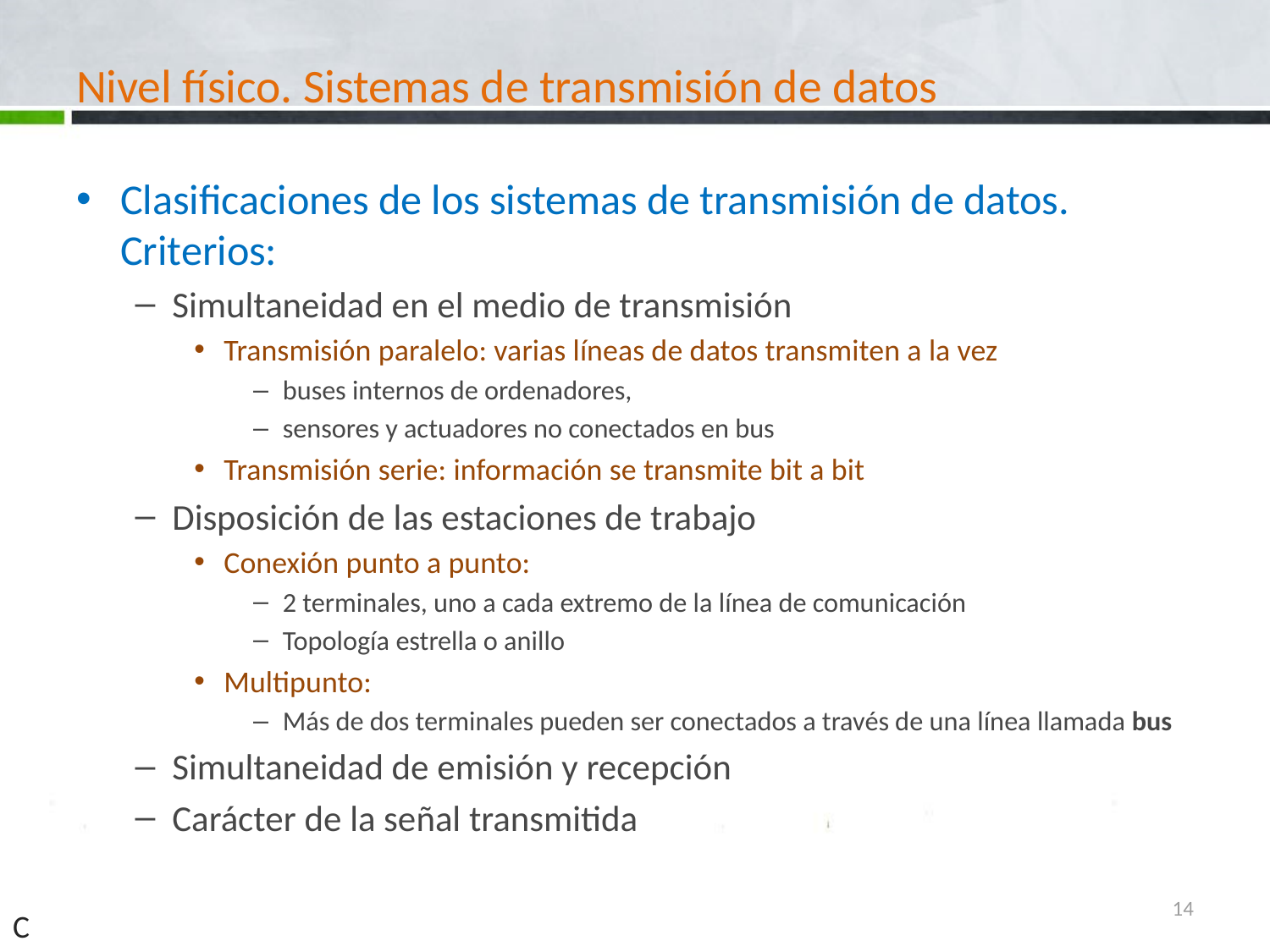

# Nivel físico. Sistemas de transmisión de datos
Clasificaciones de los sistemas de transmisión de datos. Criterios:
Simultaneidad en el medio de transmisión
Transmisión paralelo: varias líneas de datos transmiten a la vez
buses internos de ordenadores,
sensores y actuadores no conectados en bus
Transmisión serie: información se transmite bit a bit
Disposición de las estaciones de trabajo
Conexión punto a punto:
2 terminales, uno a cada extremo de la línea de comunicación
Topología estrella o anillo
Multipunto:
Más de dos terminales pueden ser conectados a través de una línea llamada bus
Simultaneidad de emisión y recepción
Carácter de la señal transmitida

14
C